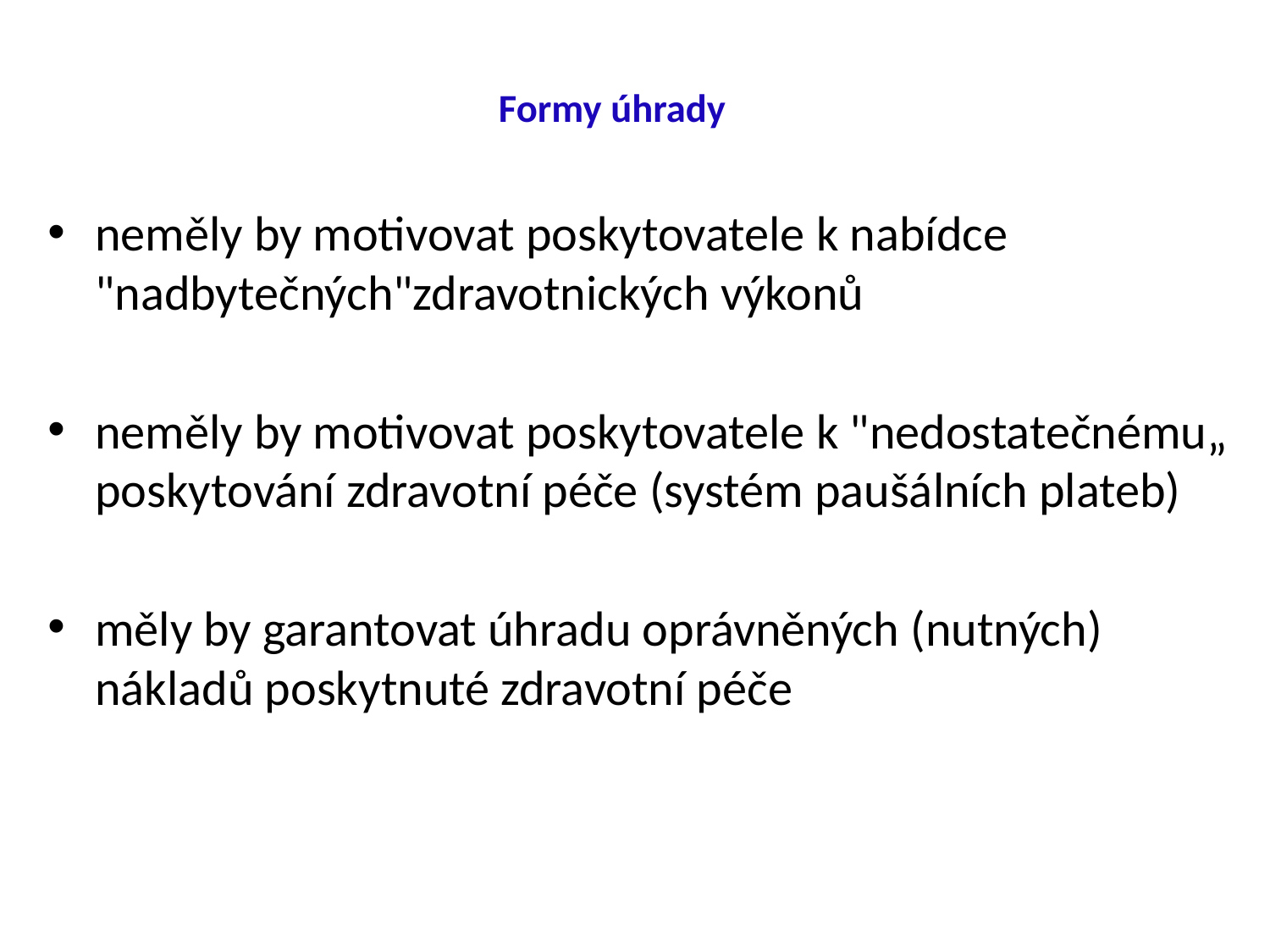

# Formy úhrady

neměly by motivovat poskytovatele k nabídce "nadbytečných"zdravotnických výkonů

neměly by motivovat poskytovatele k "nedostatečnému„ poskytování zdravotní péče (systém paušálních plateb)

měly by garantovat úhradu oprávněných (nutných) nákladů poskytnuté zdravotní péče